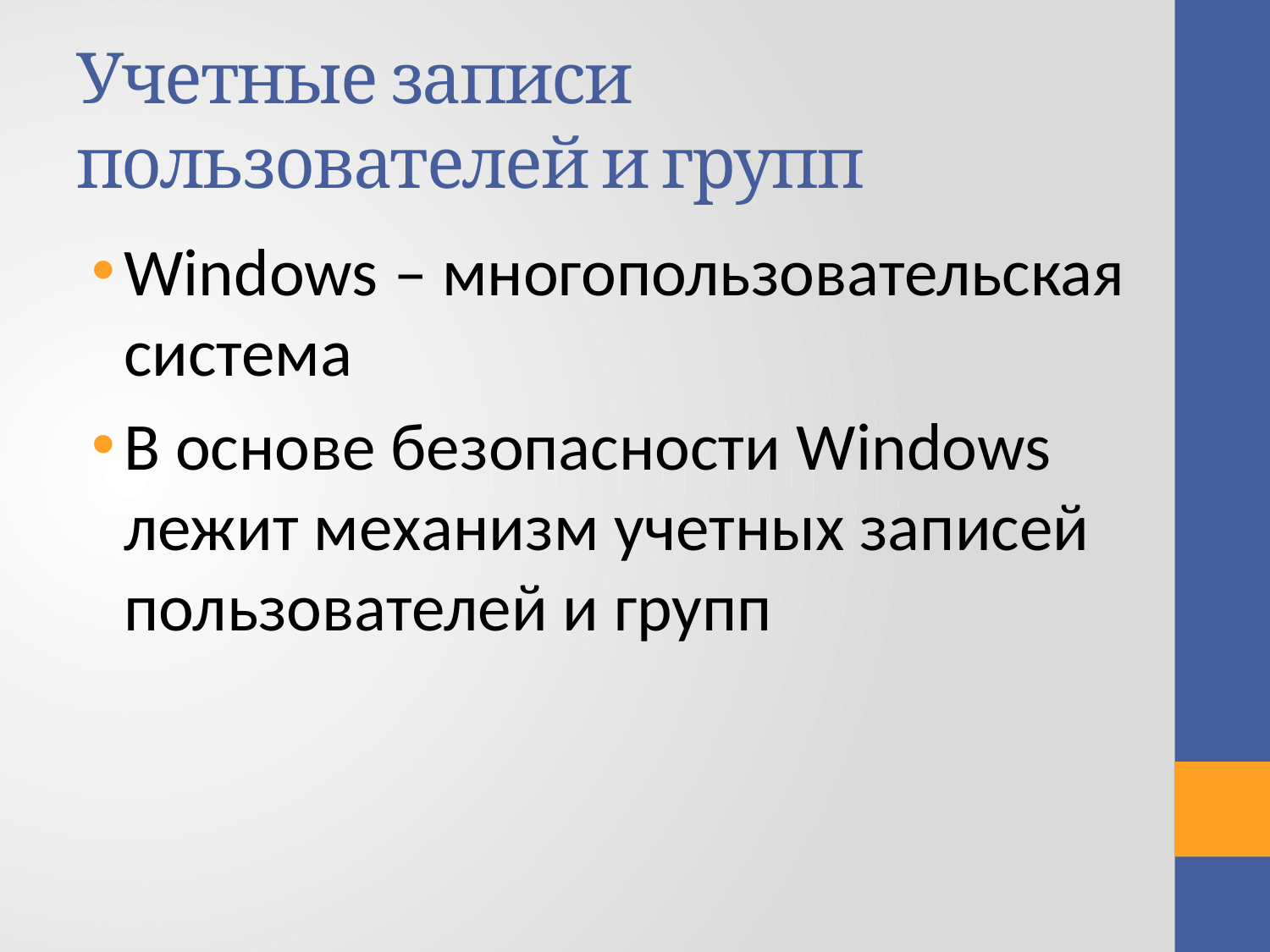

# Учетные записи пользователей и групп
Windows – многопользовательская система
В основе безопасности Windows лежит механизм учетных записей пользователей и групп